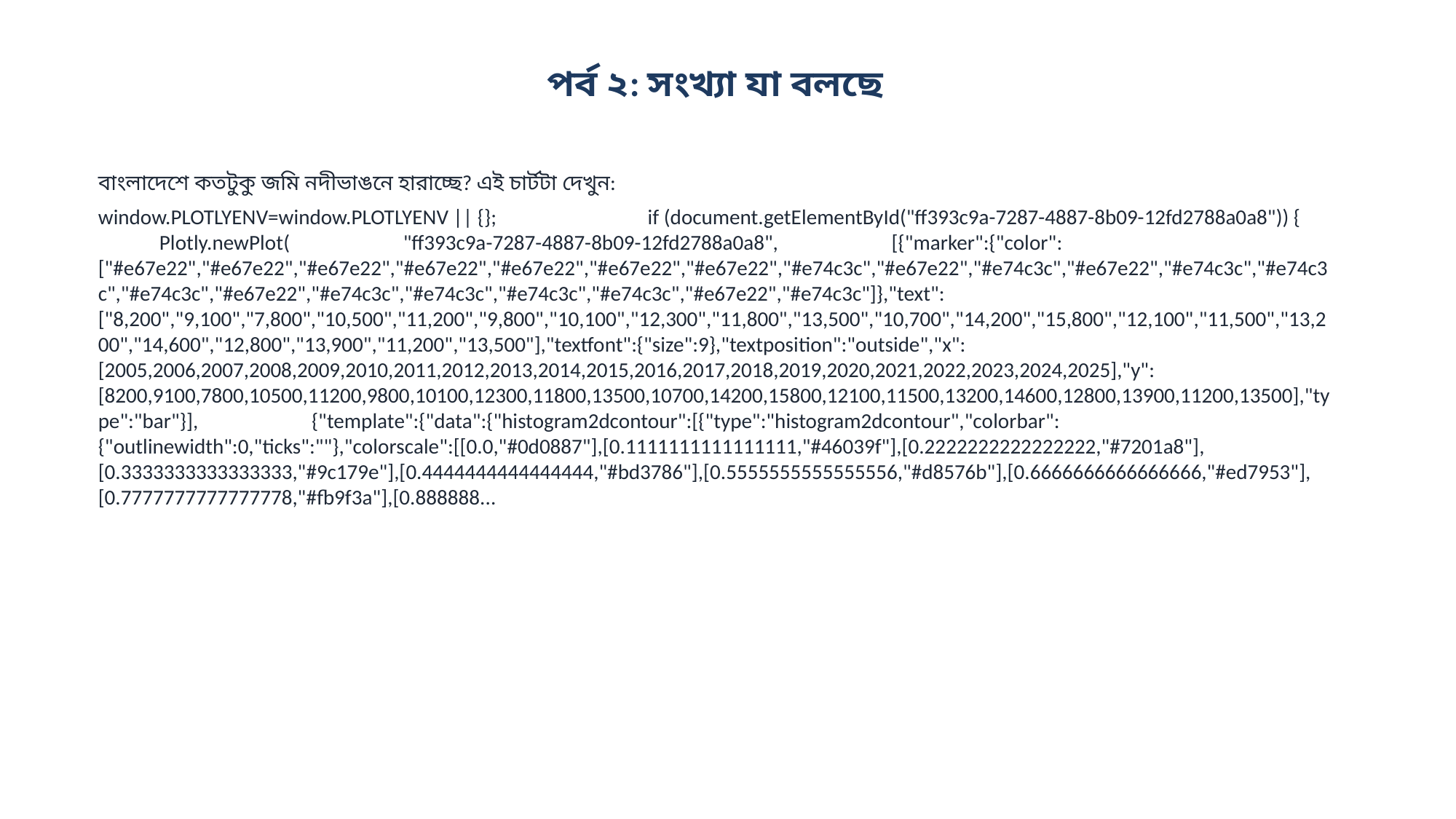

পর্ব ২: সংখ্যা যা বলছে
বাংলাদেশে কতটুকু জমি নদীভাঙনে হারাচ্ছে? এই চার্টটা দেখুন:
window.PLOTLYENV=window.PLOTLYENV || {};                                if (document.getElementById("ff393c9a-7287-4887-8b09-12fd2788a0a8")) {                    Plotly.newPlot(                        "ff393c9a-7287-4887-8b09-12fd2788a0a8",                        [{"marker":{"color":["#e67e22","#e67e22","#e67e22","#e67e22","#e67e22","#e67e22","#e67e22","#e74c3c","#e67e22","#e74c3c","#e67e22","#e74c3c","#e74c3c","#e74c3c","#e67e22","#e74c3c","#e74c3c","#e74c3c","#e74c3c","#e67e22","#e74c3c"]},"text":["8,200","9,100","7,800","10,500","11,200","9,800","10,100","12,300","11,800","13,500","10,700","14,200","15,800","12,100","11,500","13,200","14,600","12,800","13,900","11,200","13,500"],"textfont":{"size":9},"textposition":"outside","x":[2005,2006,2007,2008,2009,2010,2011,2012,2013,2014,2015,2016,2017,2018,2019,2020,2021,2022,2023,2024,2025],"y":[8200,9100,7800,10500,11200,9800,10100,12300,11800,13500,10700,14200,15800,12100,11500,13200,14600,12800,13900,11200,13500],"type":"bar"}],                        {"template":{"data":{"histogram2dcontour":[{"type":"histogram2dcontour","colorbar":{"outlinewidth":0,"ticks":""},"colorscale":[[0.0,"#0d0887"],[0.1111111111111111,"#46039f"],[0.2222222222222222,"#7201a8"],[0.3333333333333333,"#9c179e"],[0.4444444444444444,"#bd3786"],[0.5555555555555556,"#d8576b"],[0.6666666666666666,"#ed7953"],[0.7777777777777778,"#fb9f3a"],[0.888888...